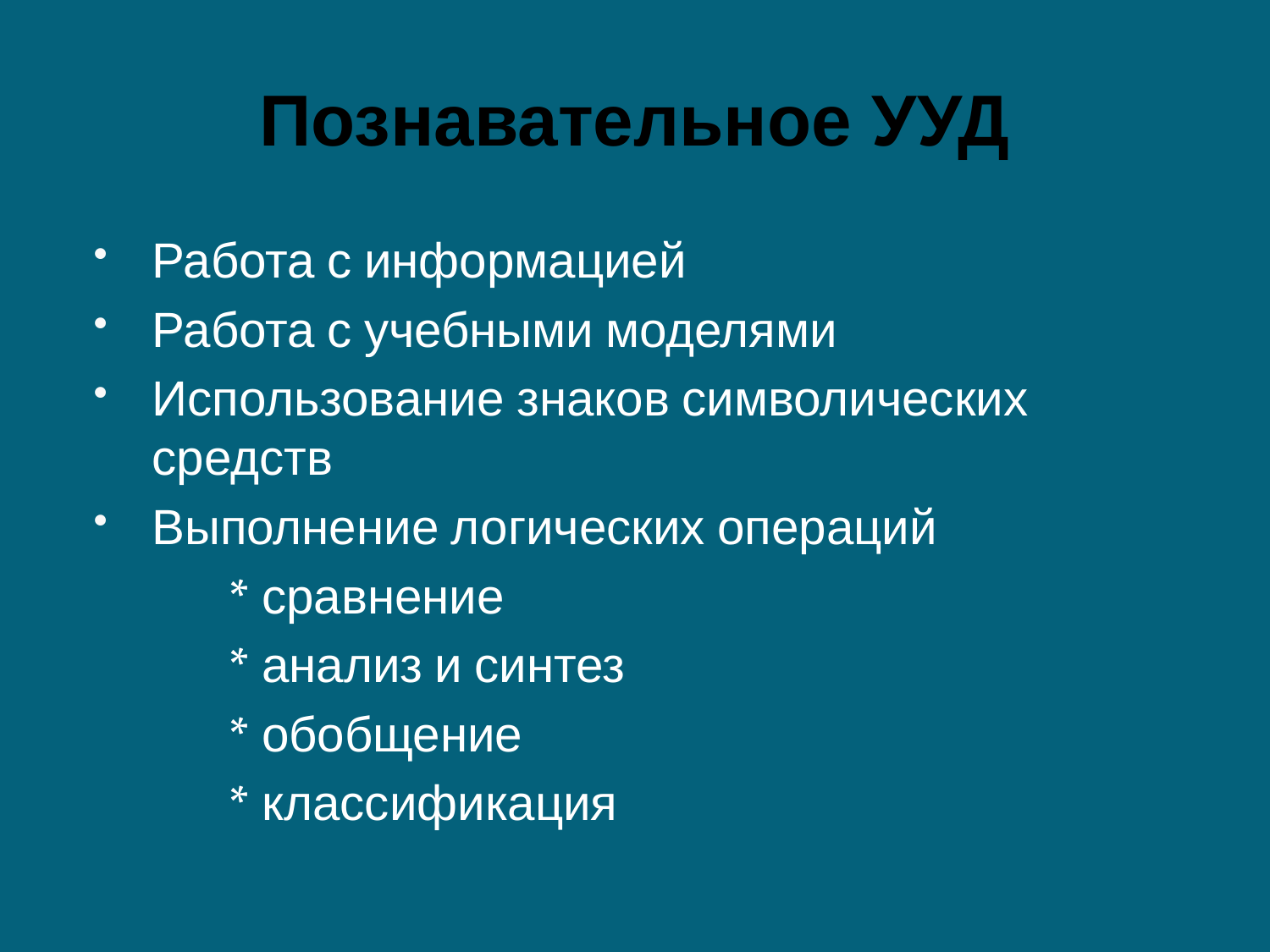

# Познавательное УУД
Работа с информацией
Работа с учебными моделями
Использование знаков символических средств
Выполнение логических операций
           * сравнение
           * анализ и синтез
           * обобщение
           * классификация